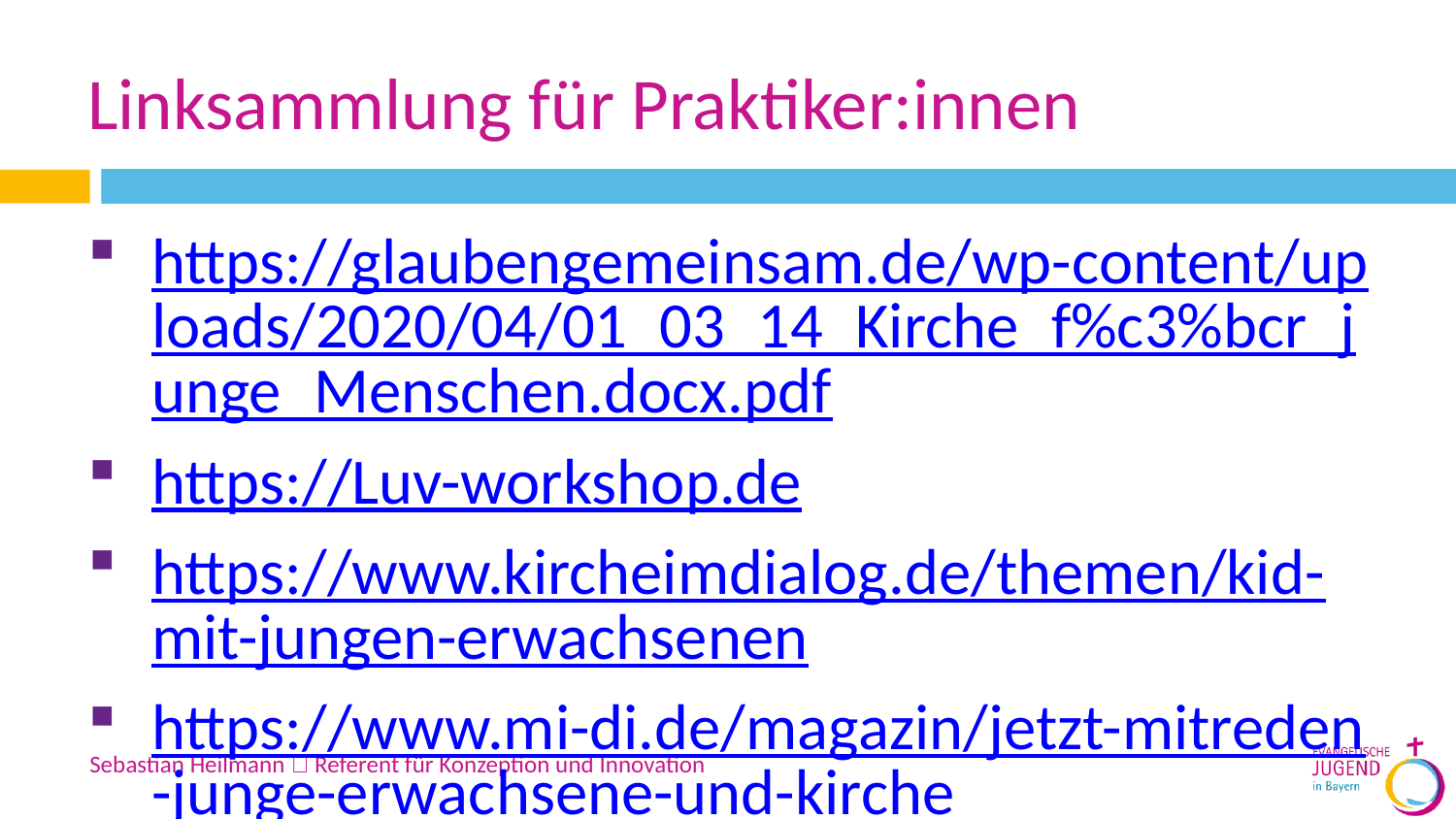

# Linksammlung für Praktiker:innen
https://glaubengemeinsam.de/wp-content/uploads/2020/04/01_03_14_Kirche_f%c3%bcr_junge_Menschen.docx.pdf
https://Luv-workshop.de
https://www.kircheimdialog.de/themen/kid-mit-jungen-erwachsenen
https://www.mi-di.de/magazin/jetzt-mitreden-junge-erwachsene-und-kirche